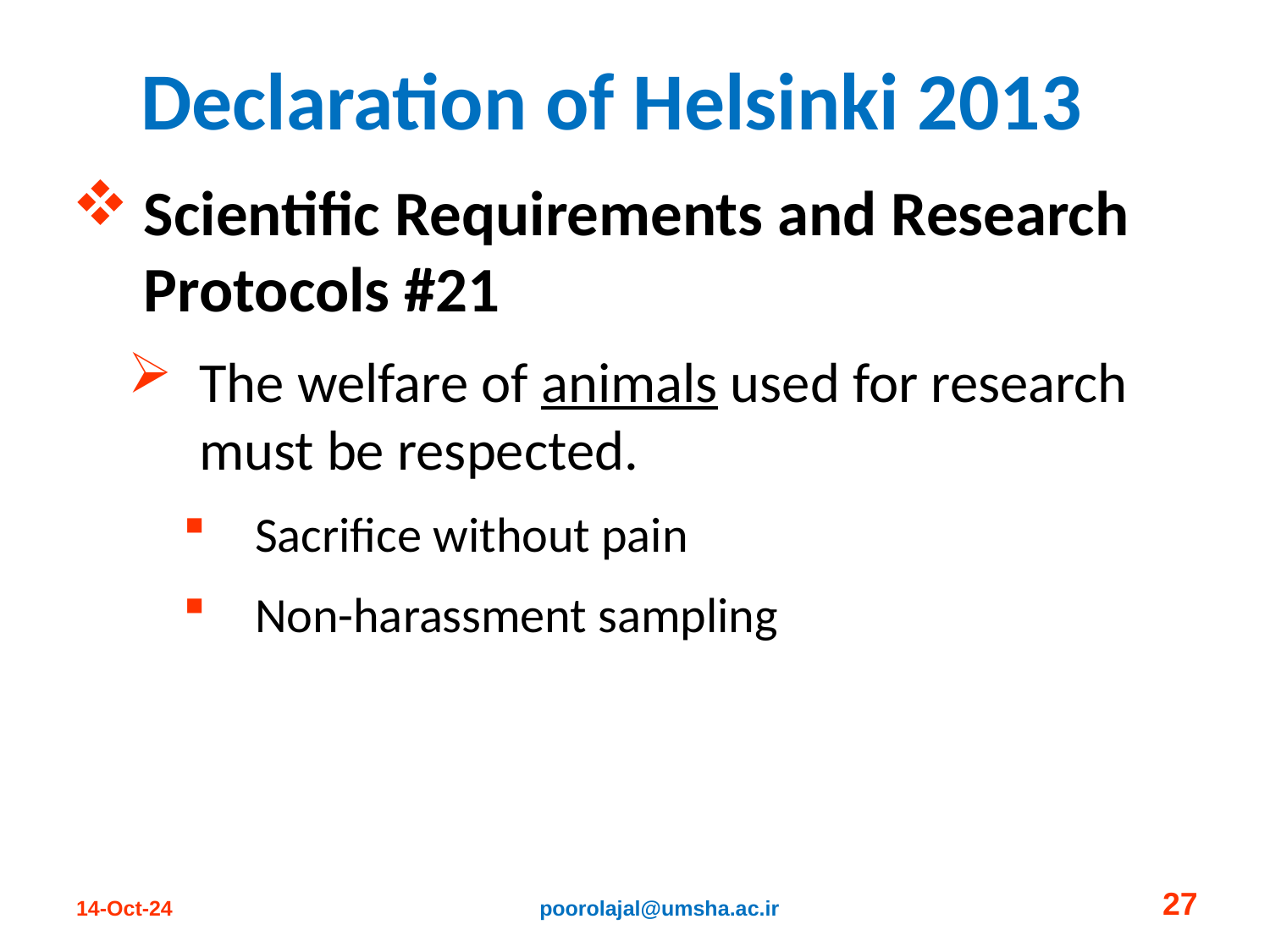

# Declaration of Helsinki 2013
Scientific Requirements and Research Protocols #21
The welfare of animals used for research must be respected.
Sacrifice without pain
Non-harassment sampling
27
poorolajal@umsha.ac.ir
14-Oct-24